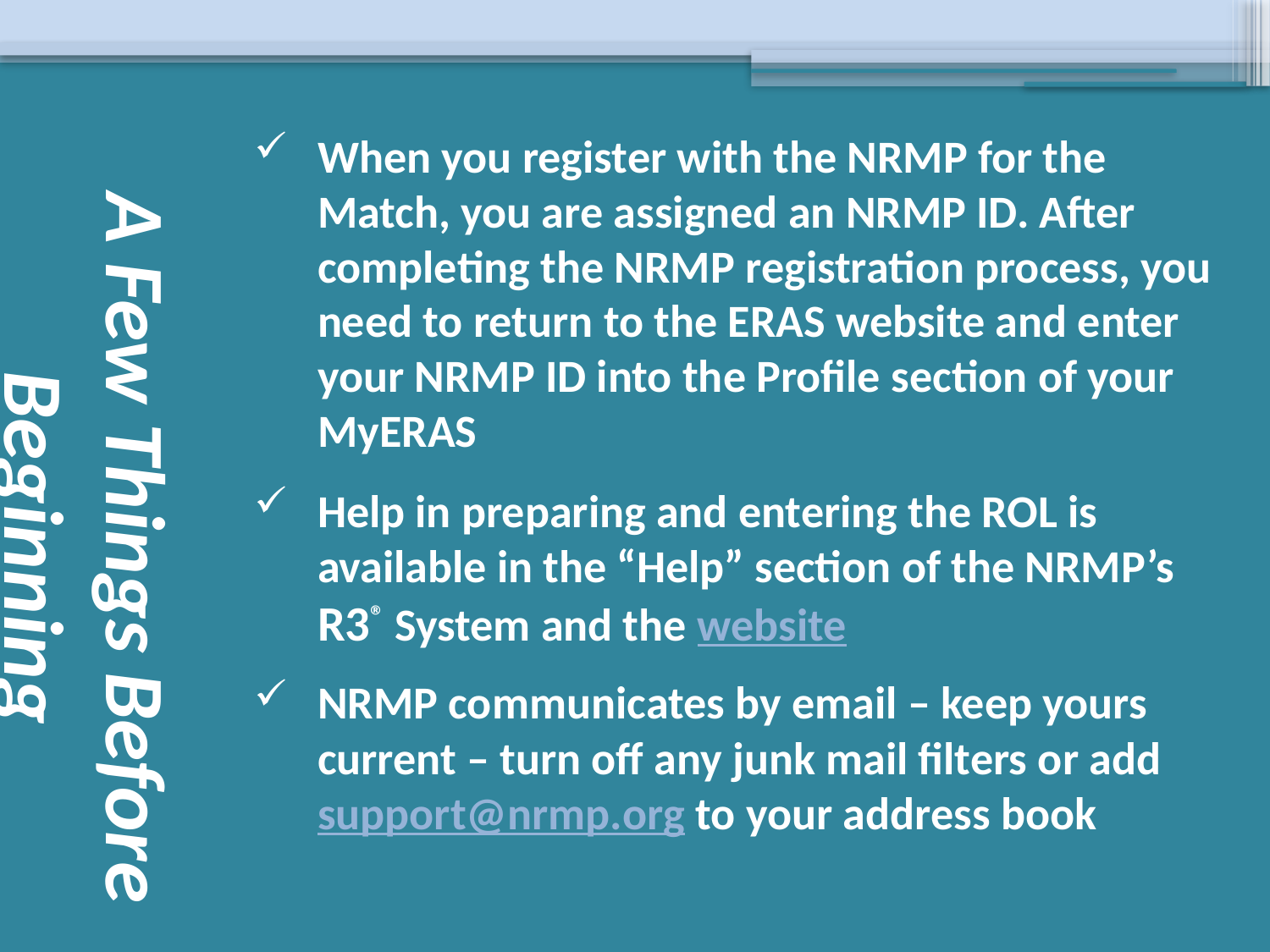

# A Few Things Before Beginning
When you register with the NRMP for the Match, you are assigned an NRMP ID. After completing the NRMP registration process, you need to return to the ERAS website and enter your NRMP ID into the Profile section of your MyERAS
Help in preparing and entering the ROL is available in the “Help” section of the NRMP’s R3® System and the website
NRMP communicates by email – keep yours current – turn off any junk mail filters or add support@nrmp.org to your address book